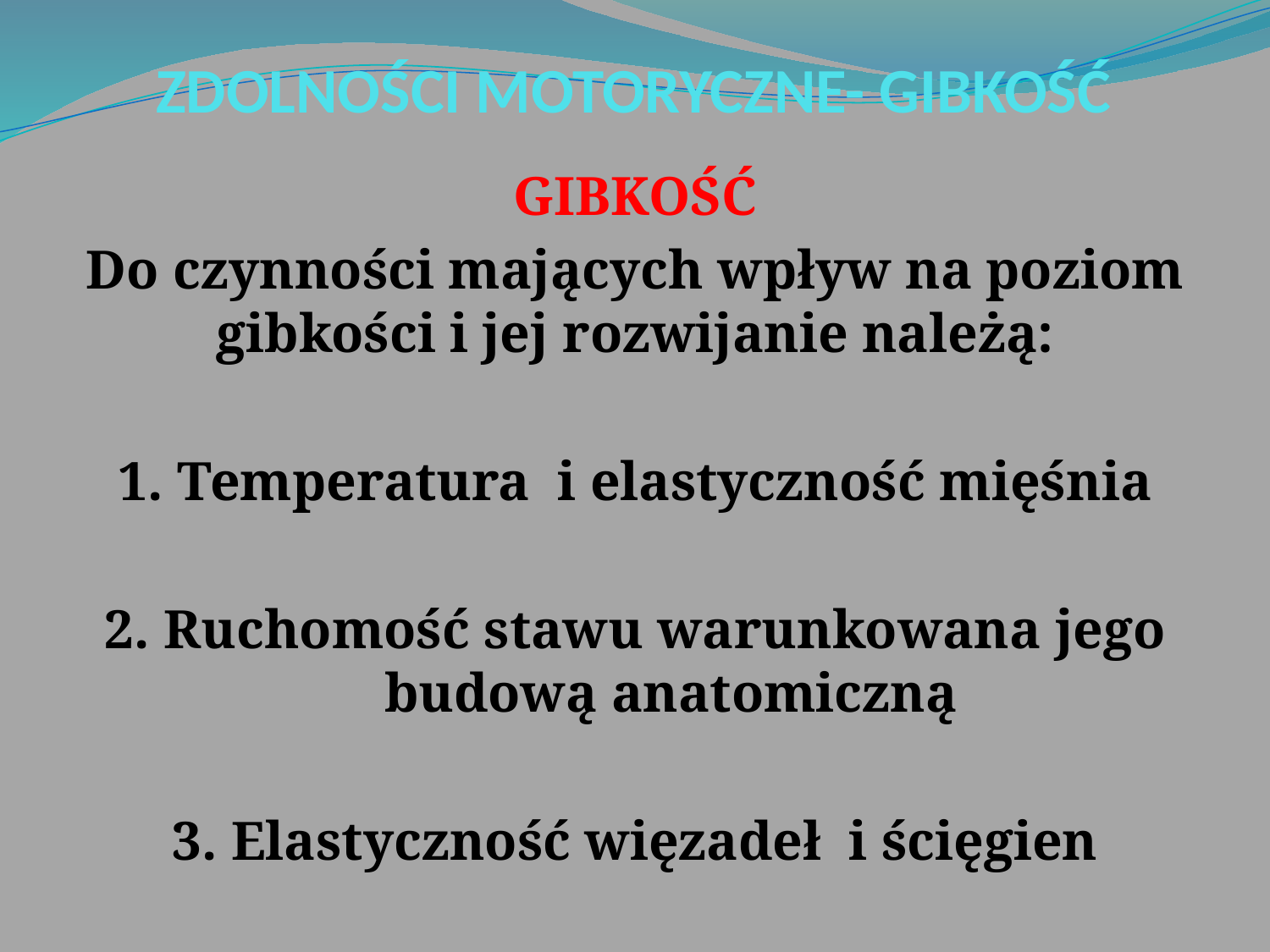

# ZDOLNOŚCI MOTORYCZNE- GIBKOŚĆ
GIBKOŚĆ
Do czynności mających wpływ na poziom gibkości i jej rozwijanie należą:

1. Temperatura  i elastyczność mięśnia

2. Ruchomość stawu warunkowana jego budową anatomiczną

3. Elastyczność więzadeł  i ścięgien